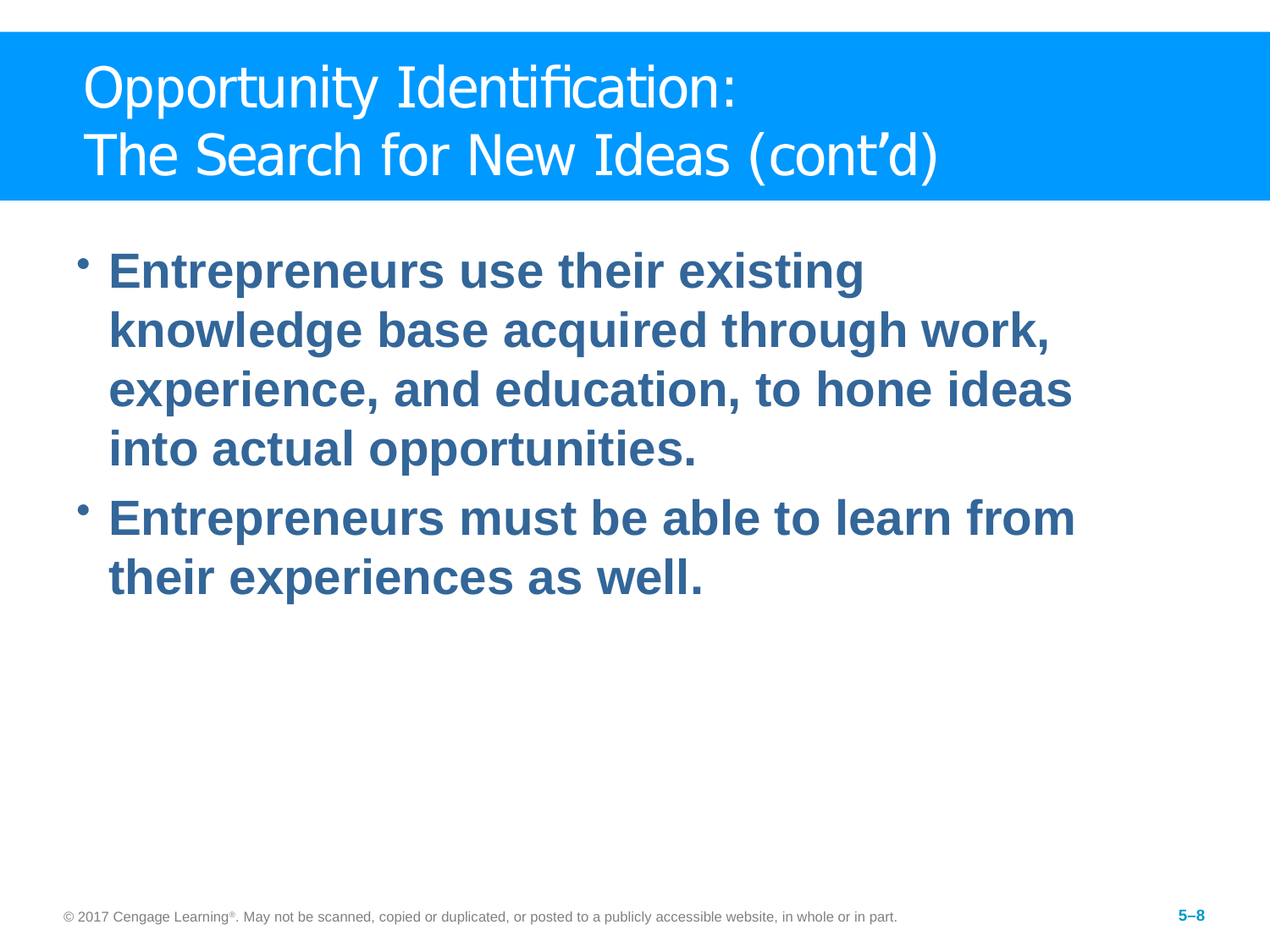

# Opportunity Identification: The Search for New Ideas (cont’d)
Entrepreneurs use their existing knowledge base acquired through work, experience, and education, to hone ideas into actual opportunities.
Entrepreneurs must be able to learn from their experiences as well.

© 2017 Cengage Learning®. May not be scanned, copied or duplicated, or posted to a publicly accessible website, in whole or in part.
5–8